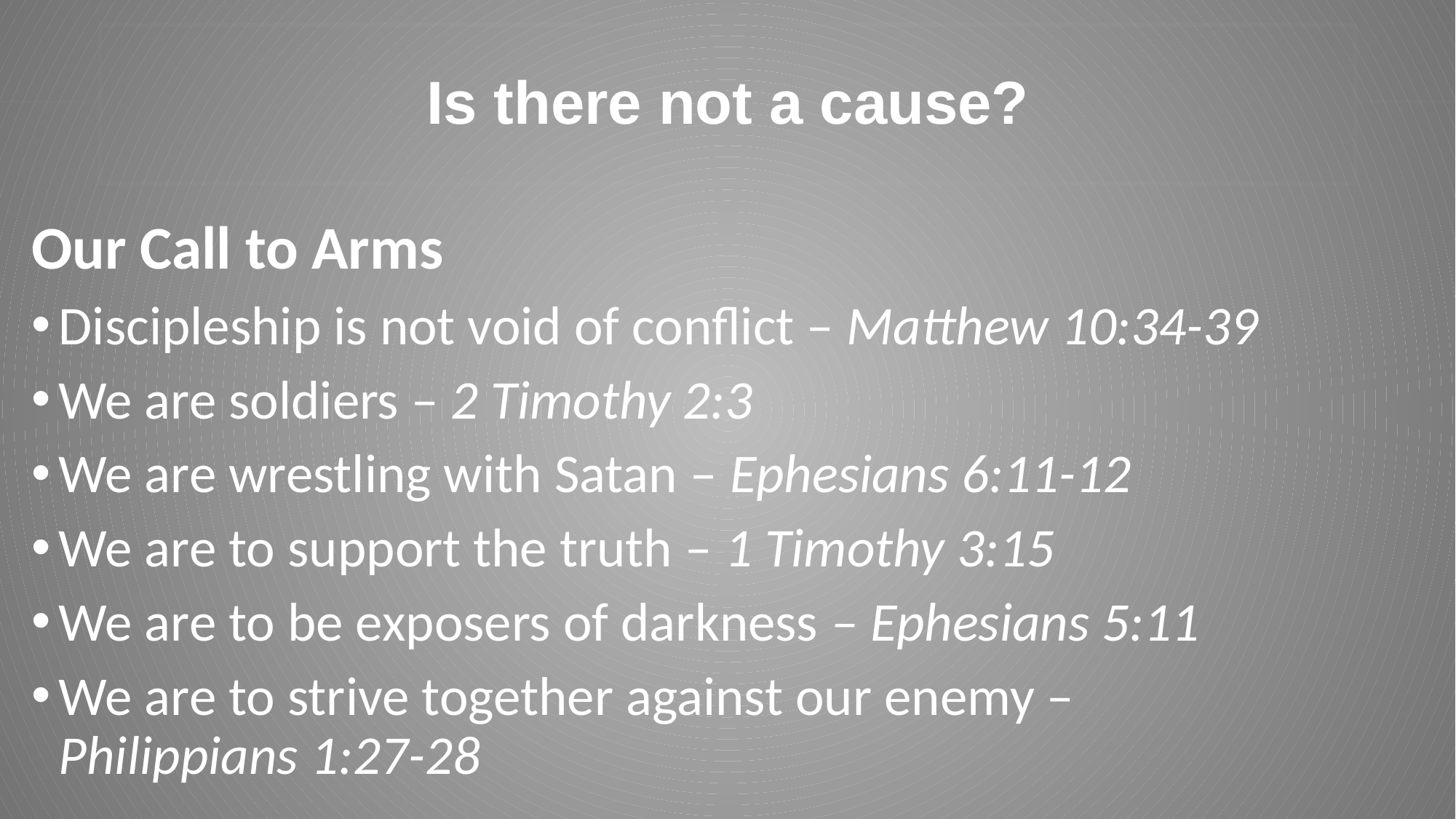

# Is there not a cause?
Our Call to Arms
Discipleship is not void of conflict – Matthew 10:34-39
We are soldiers – 2 Timothy 2:3
We are wrestling with Satan – Ephesians 6:11-12
We are to support the truth – 1 Timothy 3:15
We are to be exposers of darkness – Ephesians 5:11
We are to strive together against our enemy –               Philippians 1:27-28